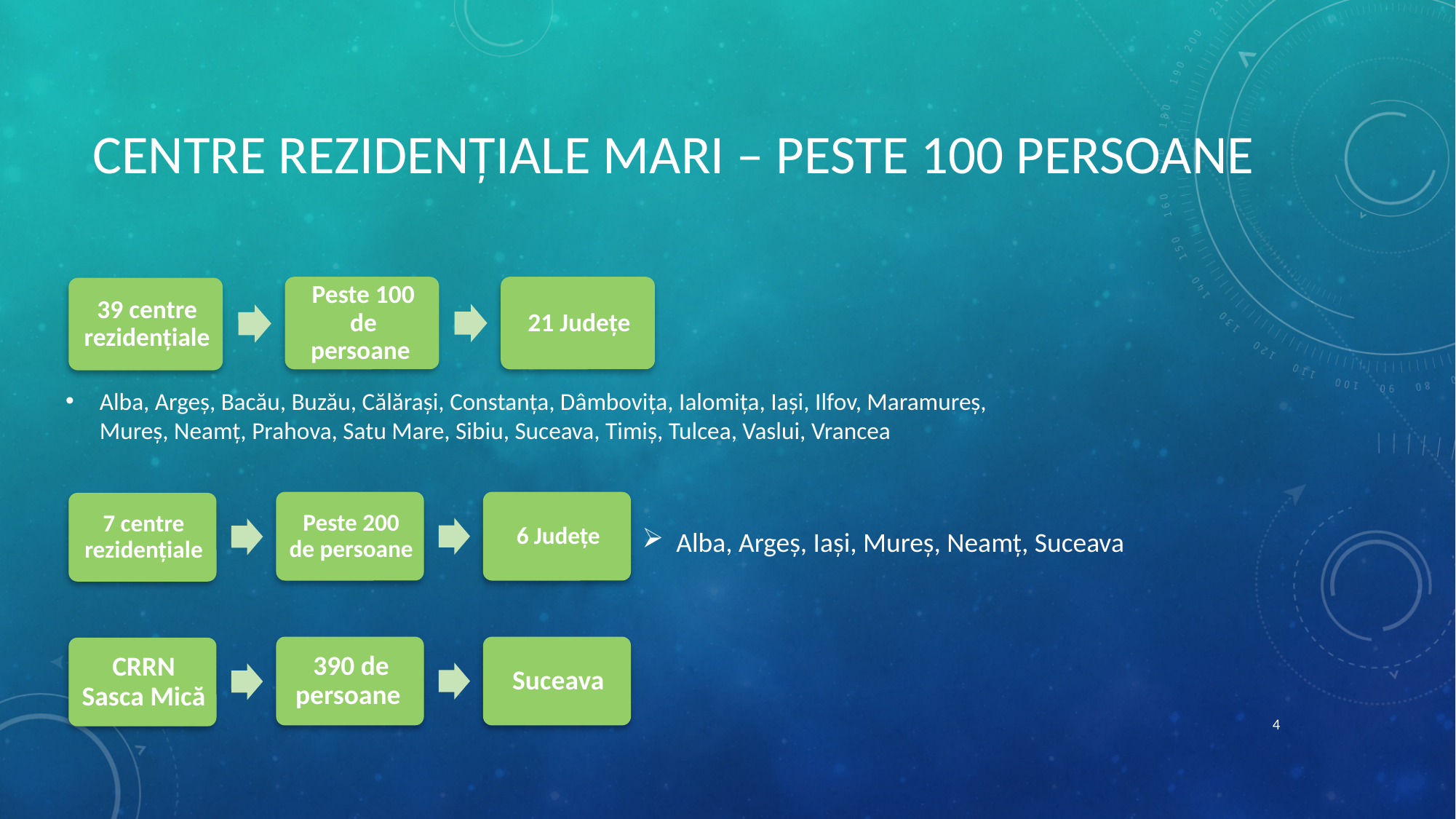

# Centre rezidențiale mari – peste 100 persoane

Alba, Argeș, Bacău, Buzău, Călărași, Constanța, Dâmbovița, Ialomița, Iași, Ilfov, Maramureș, Mureș, Neamț, Prahova, Satu Mare, Sibiu, Suceava, Timiș, Tulcea, Vaslui, Vrancea

39 centre rezidențiale

Peste 100 de persoane

21 Județe
7 centre rezidențiale

Peste 200 de persoane

6 Județe
Alba, Argeș, Iași, Mureș, Neamț, Suceava
CRRN Sasca Mică

390 de persoane

Suceava
4